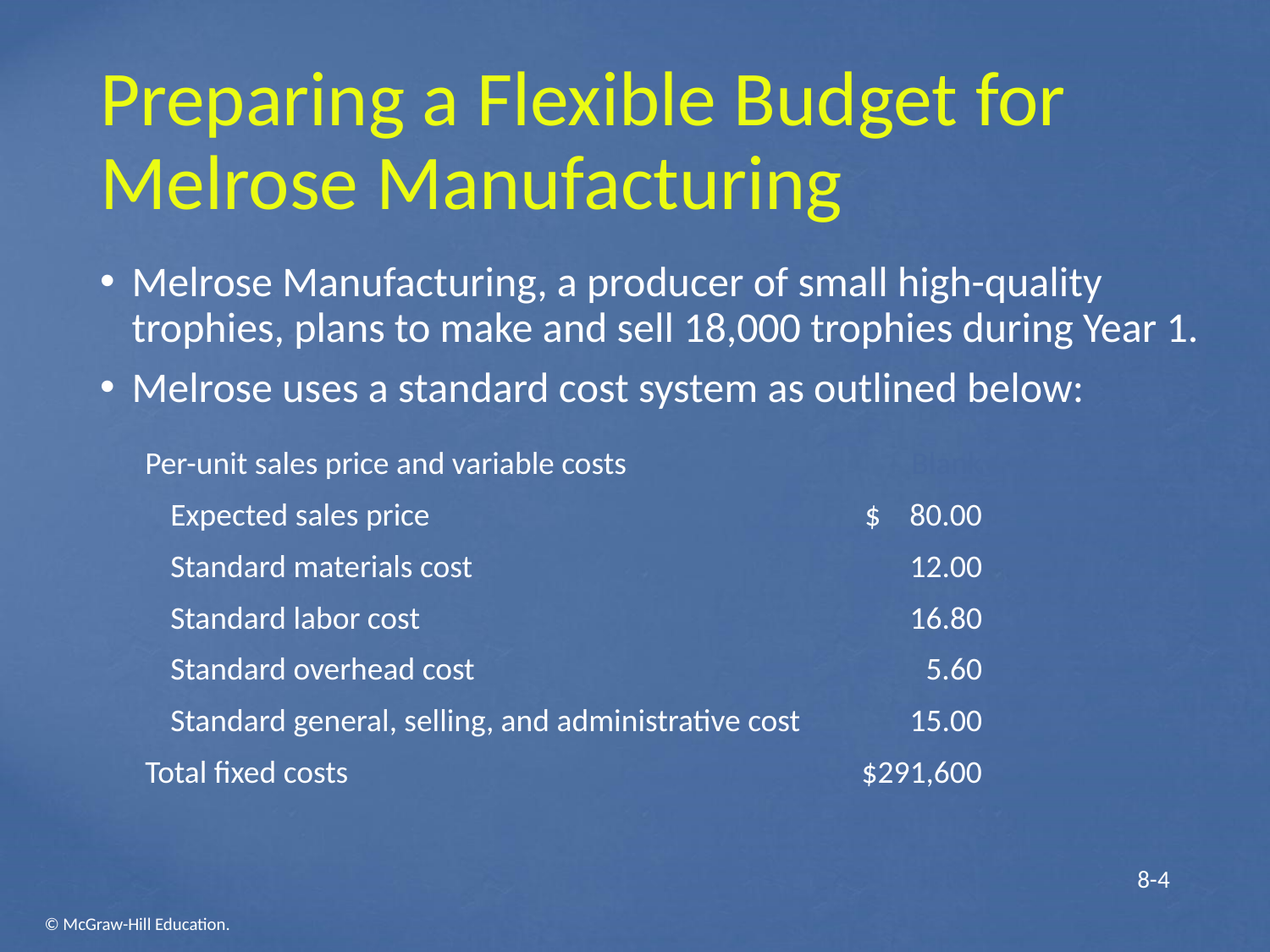

# Preparing a Flexible Budget for Melrose Manufacturing
Melrose Manufacturing, a producer of small high-quality trophies, plans to make and sell 18,000 trophies during Year 1.
Melrose uses a standard cost system as outlined below:
| Per-unit sales price and variable costs | Blank |
| --- | --- |
| Expected sales price | $ 80.00 |
| Standard materials cost | 12.00 |
| Standard labor cost | 16.80 |
| Standard overhead cost | 5.60 |
| Standard general, selling, and administrative cost | 15.00 |
| Total fixed costs | $291,600 |
 8-4